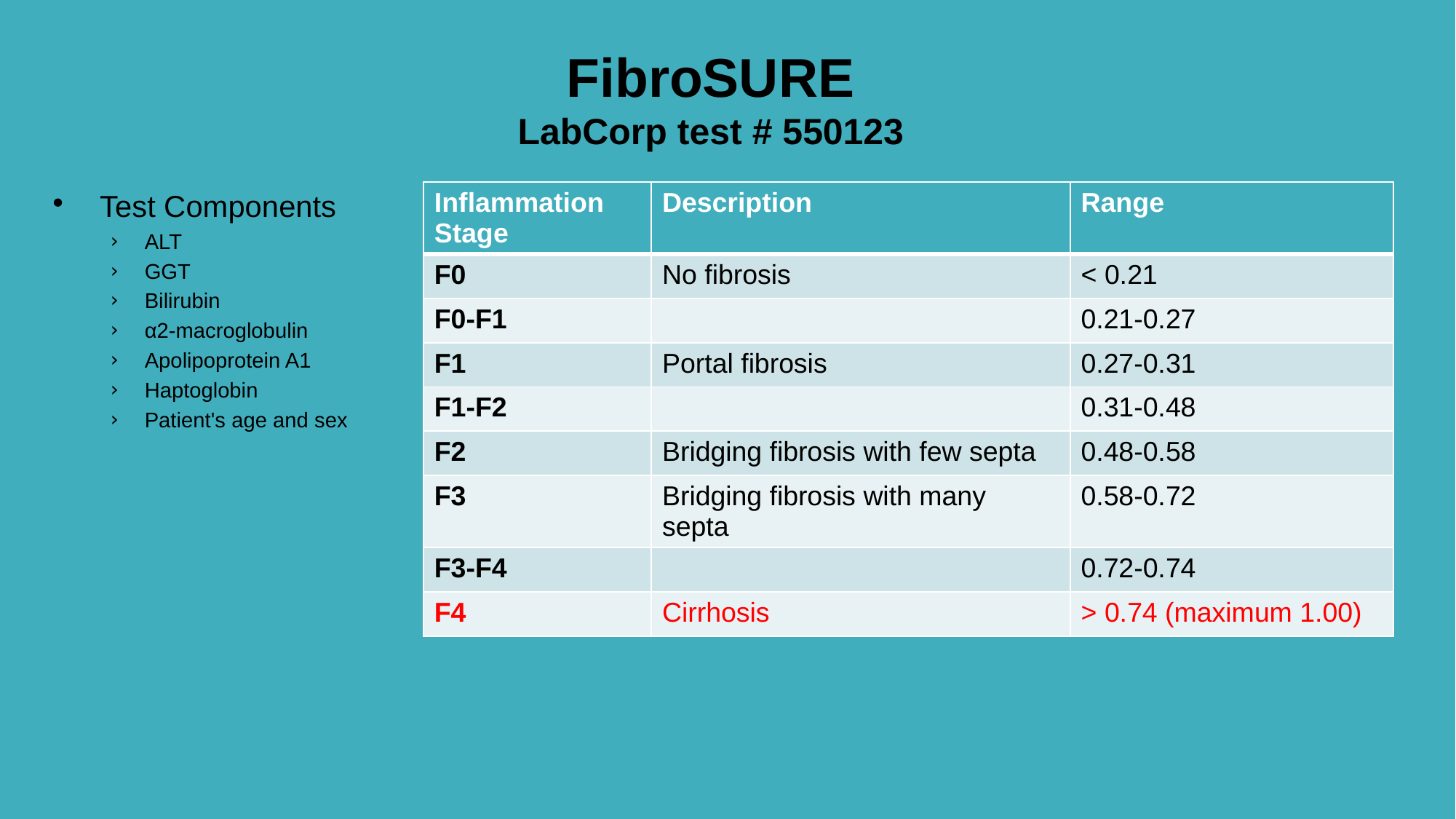

FibroSURE
LabCorp test # 550123
Test Components
ALT
GGT
Bilirubin
α2-macroglobulin
Apolipoprotein A1
Haptoglobin
Patient's age and sex

| Inflammation Stage | Description | Range |
| --- | --- | --- |
| F0 | No fibrosis | < 0.21 |
| F0-F1 |  | 0.21-0.27 |
| F1 | Portal fibrosis | 0.27-0.31 |
| F1-F2 |  | 0.31-0.48 |
| F2 | Bridging fibrosis with few septa | 0.48-0.58 |
| F3 | Bridging fibrosis with many septa | 0.58-0.72 |
| F3-F4 |  | 0.72-0.74 |
| F4 | Cirrhosis | > 0.74 (maximum 1.00) |